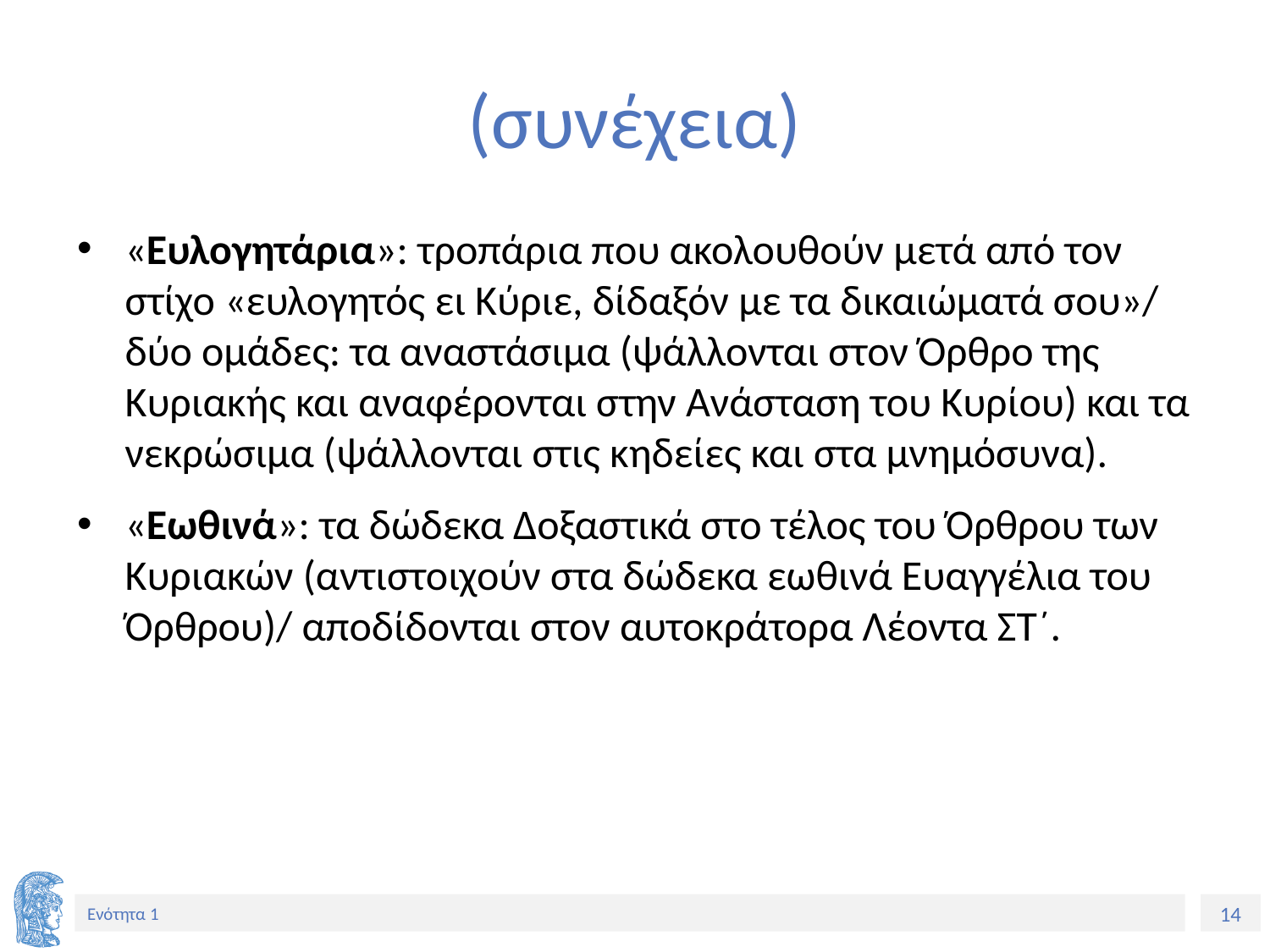

# (συνέχεια)
«Ευλογητάρια»: τροπάρια που ακολουθούν μετά από τον στίχο «ευλογητός ει Κύριε, δίδαξόν με τα δικαιώματά σου»/ δύο ομάδες: τα αναστάσιμα (ψάλλονται στον Όρθρο της Κυριακής και αναφέρονται στην Ανάσταση του Κυρίου) και τα νεκρώσιμα (ψάλλονται στις κηδείες και στα μνημόσυνα).
«Εωθινά»: τα δώδεκα Δοξαστικά στο τέλος του Όρθρου των Κυριακών (αντιστοιχούν στα δώδεκα εωθινά Ευαγγέλια του Όρθρου)/ αποδίδονται στον αυτοκράτορα Λέοντα ΣΤ´.